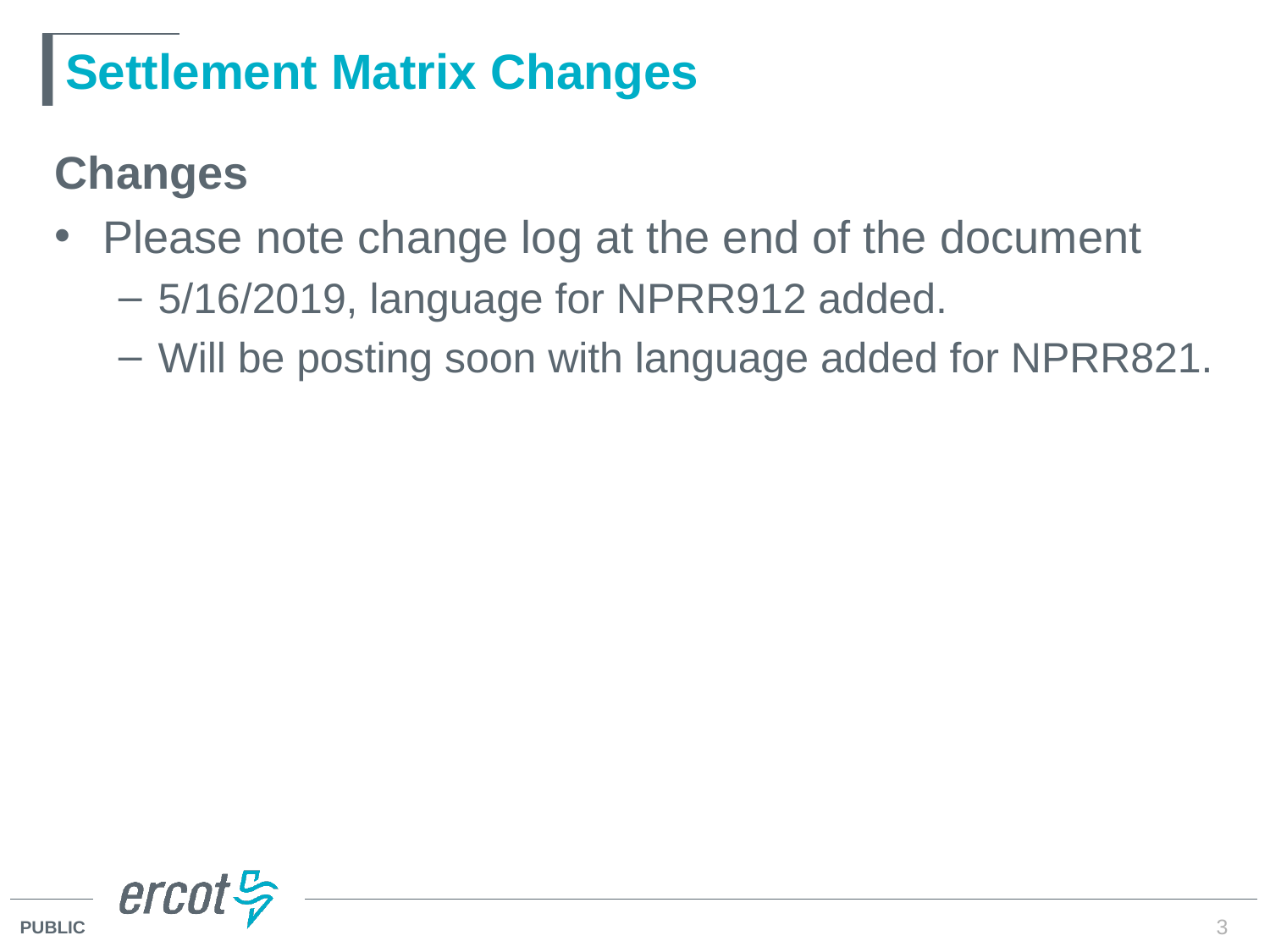

# Settlement Matrix Changes
Changes
Please note change log at the end of the document
5/16/2019, language for NPRR912 added.
Will be posting soon with language added for NPRR821.

3